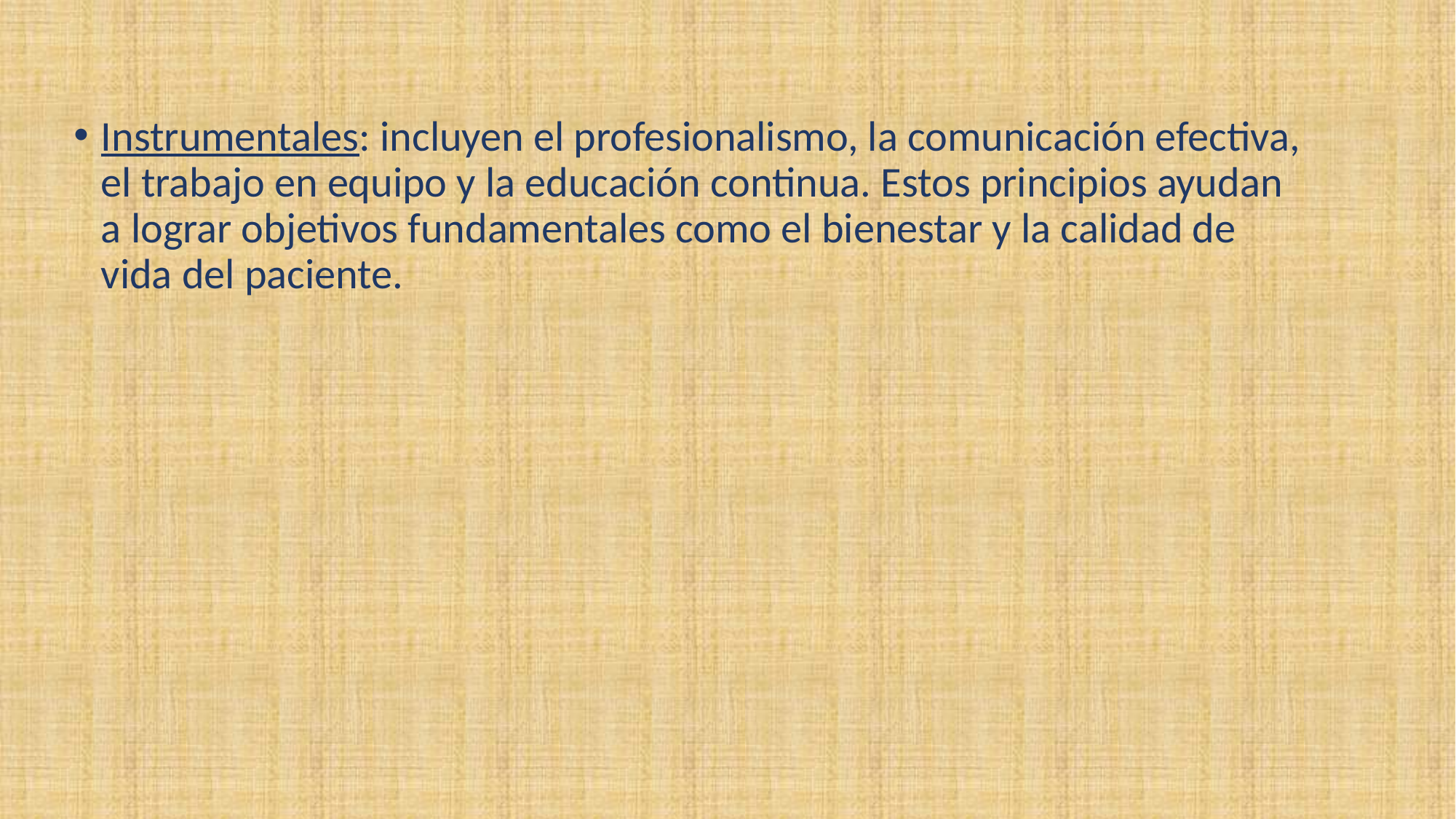

Instrumentales: incluyen el profesionalismo, la comunicación efectiva, el trabajo en equipo y la educación continua. Estos principios ayudan a lograr objetivos fundamentales como el bienestar y la calidad de vida del paciente.